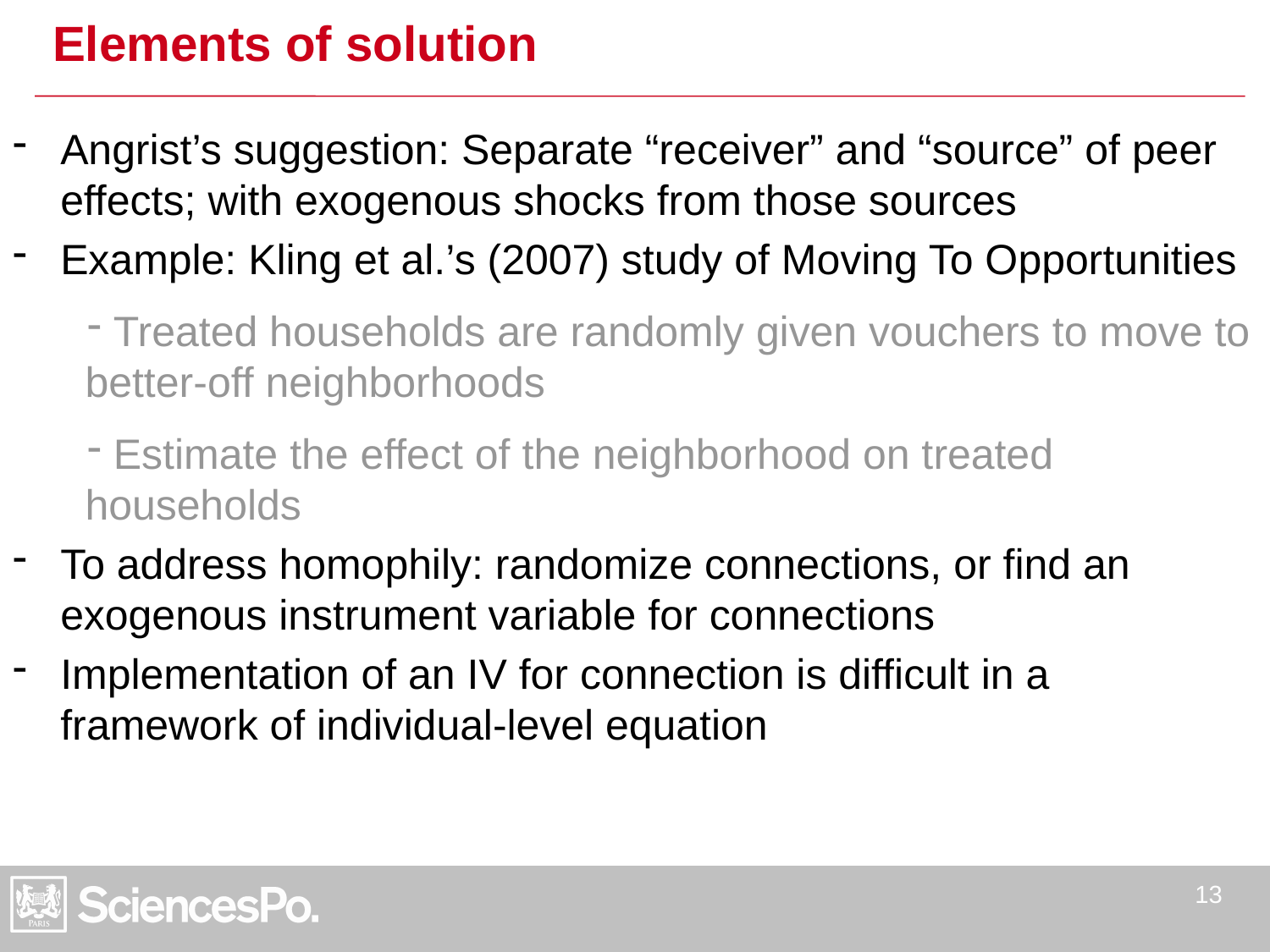

# Elements of solution
Angrist’s suggestion: Separate “receiver” and “source” of peer effects; with exogenous shocks from those sources
Example: Kling et al.’s (2007) study of Moving To Opportunities
 Treated households are randomly given vouchers to move to better-off neighborhoods
 Estimate the effect of the neighborhood on treated households
To address homophily: randomize connections, or find an exogenous instrument variable for connections
Implementation of an IV for connection is difficult in a framework of individual-level equation
13